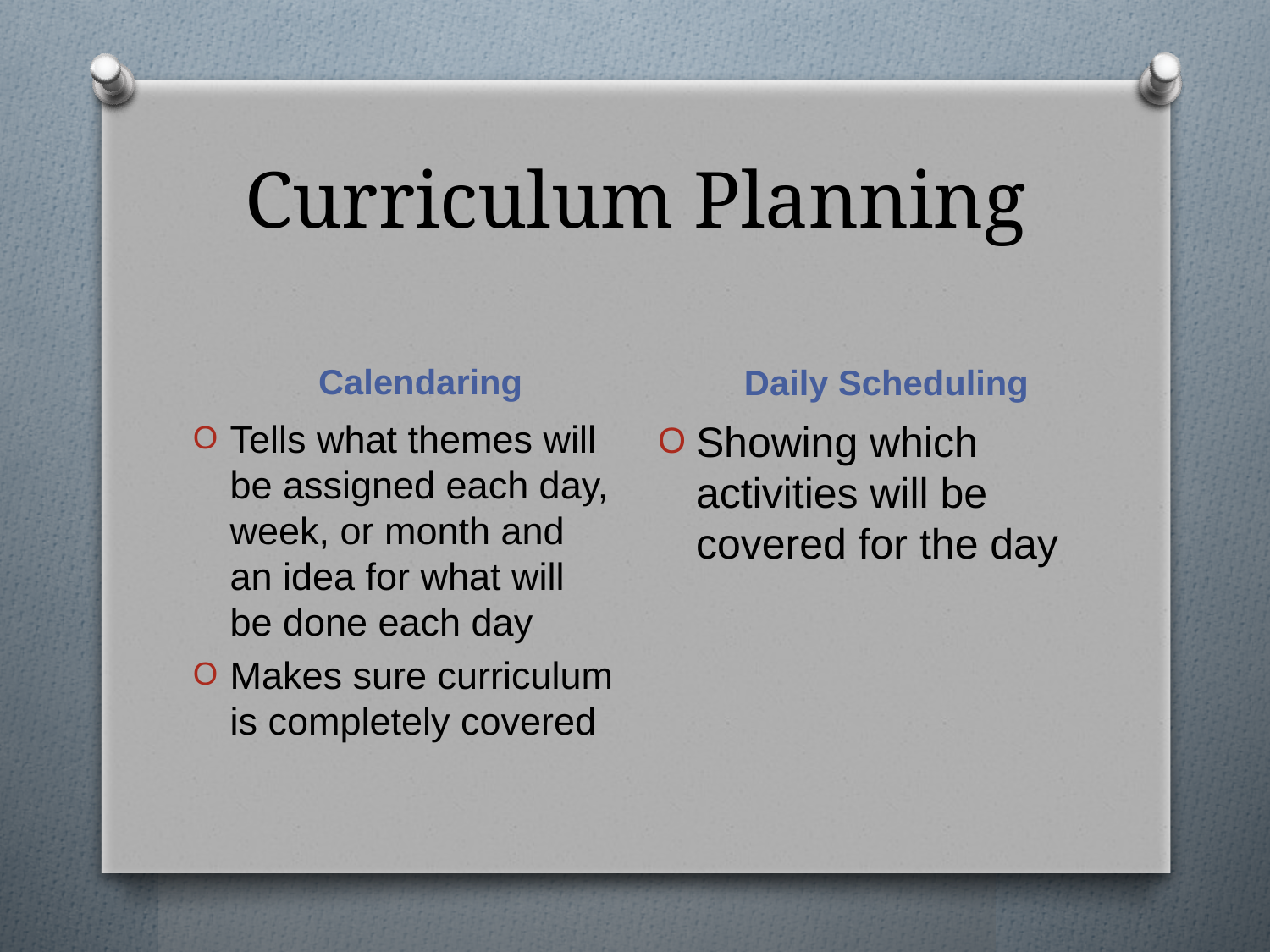

# Curriculum Planning
Daily Scheduling
Calendaring
Tells what themes will be assigned each day, week, or month and an idea for what will be done each day
Makes sure curriculum is completely covered
Showing which activities will be covered for the day